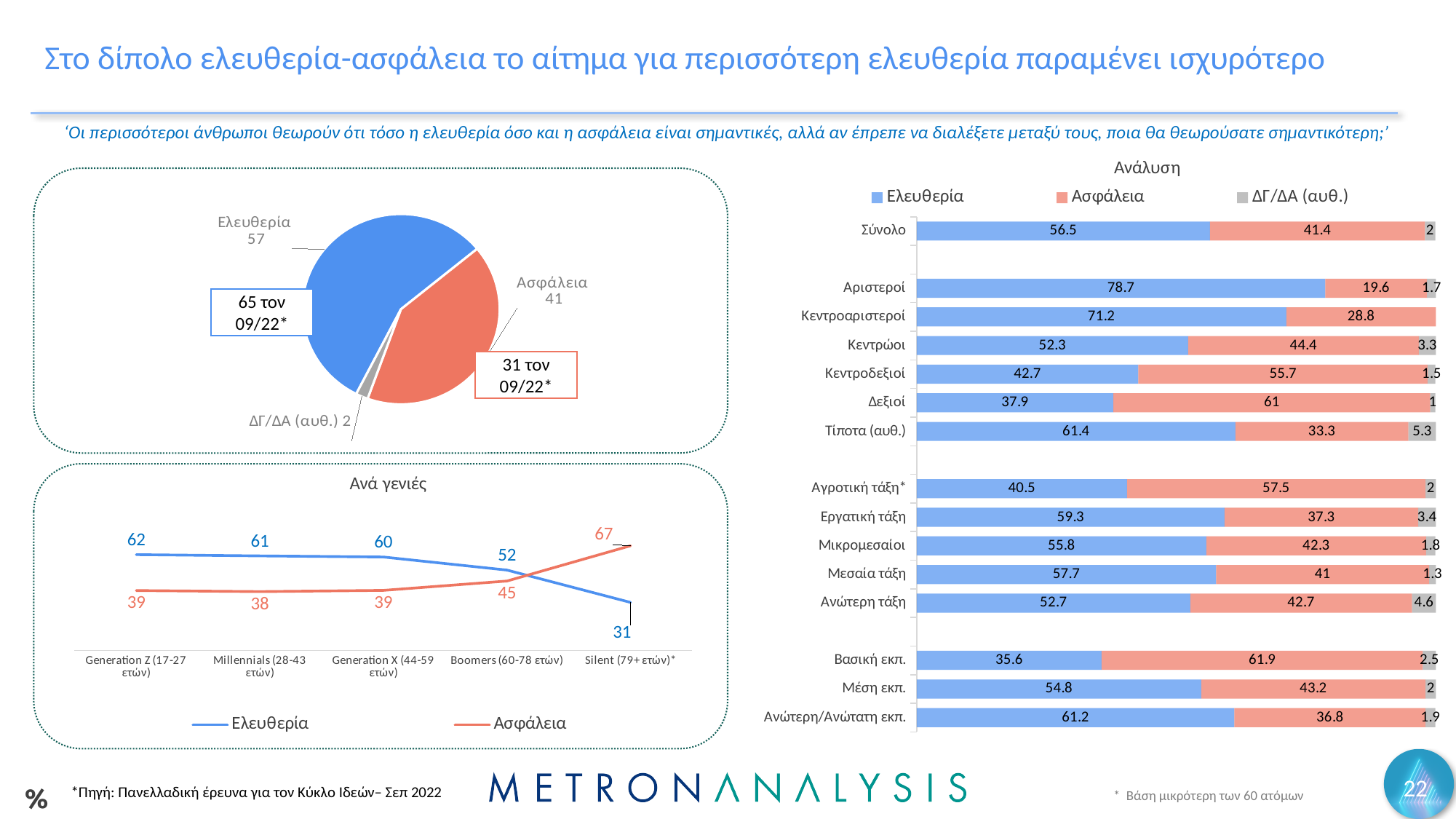

# Στο δίπολο ελευθερία-ασφάλεια το αίτημα για περισσότερη ελευθερία παραμένει ισχυρότερο
‘Οι περισσότεροι άνθρωποι θεωρούν ότι τόσο η ελευθερία όσο και η ασφάλεια είναι σημαντικές, αλλά αν έπρεπε να διαλέξετε μεταξύ τους, ποια θα θεωρούσατε σημαντικότερη;’

### Chart: Ανάλυση

| Category | Ελευθερία | Ασφάλεια | ΔΓ/ΔΑ (αυθ.) |
|---|---|---|---|
| Σύνολο | 56.5 | 41.4 | 2.0 |
|  | None | None | None |
| Αριστεροί | 78.7 | 19.6 | 1.7 |
| Κεντροαριστεροί | 71.2 | 28.8 | None |
| Κεντρώοι | 52.3 | 44.4 | 3.3 |
| Κεντροδεξιοί | 42.7 | 55.7 | 1.5 |
| Δεξιοί | 37.9 | 61.0 | 1.0 |
| Τίποτα (αυθ.) | 61.4 | 33.3 | 5.3 |
|  | None | None | None |
| Αγροτική τάξη* | 40.5 | 57.5 | 2.0 |
| Εργατική τάξη | 59.3 | 37.3 | 3.4 |
| Μικρομεσαίοι | 55.8 | 42.3 | 1.8 |
| Μεσαία τάξη | 57.7 | 41.0 | 1.3 |
| Ανώτερη τάξη | 52.7 | 42.7 | 4.6 |
|  | None | None | None |
| Βασική εκπ. | 35.6 | 61.9 | 2.5 |
| Μέση εκπ. | 54.8 | 43.2 | 2.0 |
| Ανώτερη/Ανώτατη εκπ. | 61.2 | 36.8 | 1.9 |

### Chart

| Category | Series 1 |
|---|---|
| Ελευθερία | 56.5 |
| Ασφάλεια | 41.4 |
| ΔΓ/ΔΑ (αυθ.) | 2.0 |
65 τον 09/22*
31 τον 09/22*

### Chart: Ανά γενιές

| Category | Ελευθερία | Ασφάλεια |
|---|---|---|
| Generation Z (17-27 ετών) | 61.5 | 38.5 |
| Millennials (28-43 ετών) | 60.7 | 37.8 |
| Generation X (44-59 ετών) | 60.0 | 38.6 |
| Boomers (60-78 ετών) | 51.6 | 44.6 |
| Silent (79+ ετών)* | 30.9 | 67.2 |
22
%
*Πηγή: Πανελλαδική έρευνα για τον Κύκλο Ιδεών– Σεπ 2022
*  Βάση μικρότερη των 60 ατόμων